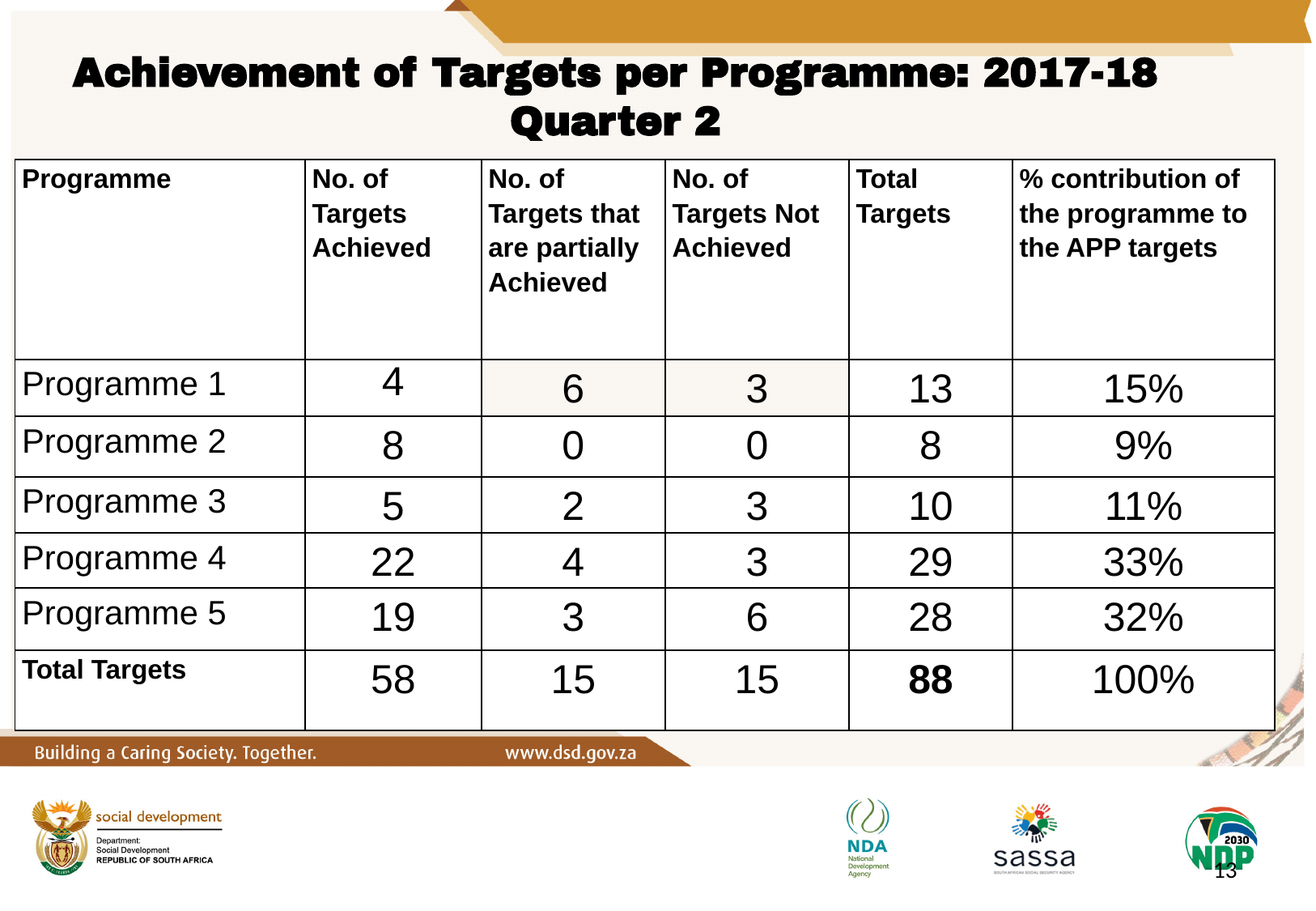

# Achievement of Targets per Programme: 2017-18 Quarter 2
| Programme | No. of Targets Achieved | No. of Targets that are partially Achieved | No. of Targets Not Achieved | Total Targets | % contribution of the programme to the APP targets |
| --- | --- | --- | --- | --- | --- |
| Programme 1 | 4 | 6 | 3 | 13 | 15% |
| Programme 2 | 8 | 0 | 0 | 8 | 9% |
| Programme 3 | 5 | 2 | 3 | 10 | 11% |
| Programme 4 | 22 | 4 | 3 | 29 | 33% |
| Programme 5 | 19 | 3 | 6 | 28 | 32% |
| Total Targets | 58 | 15 | 15 | 88 | 100% |
13